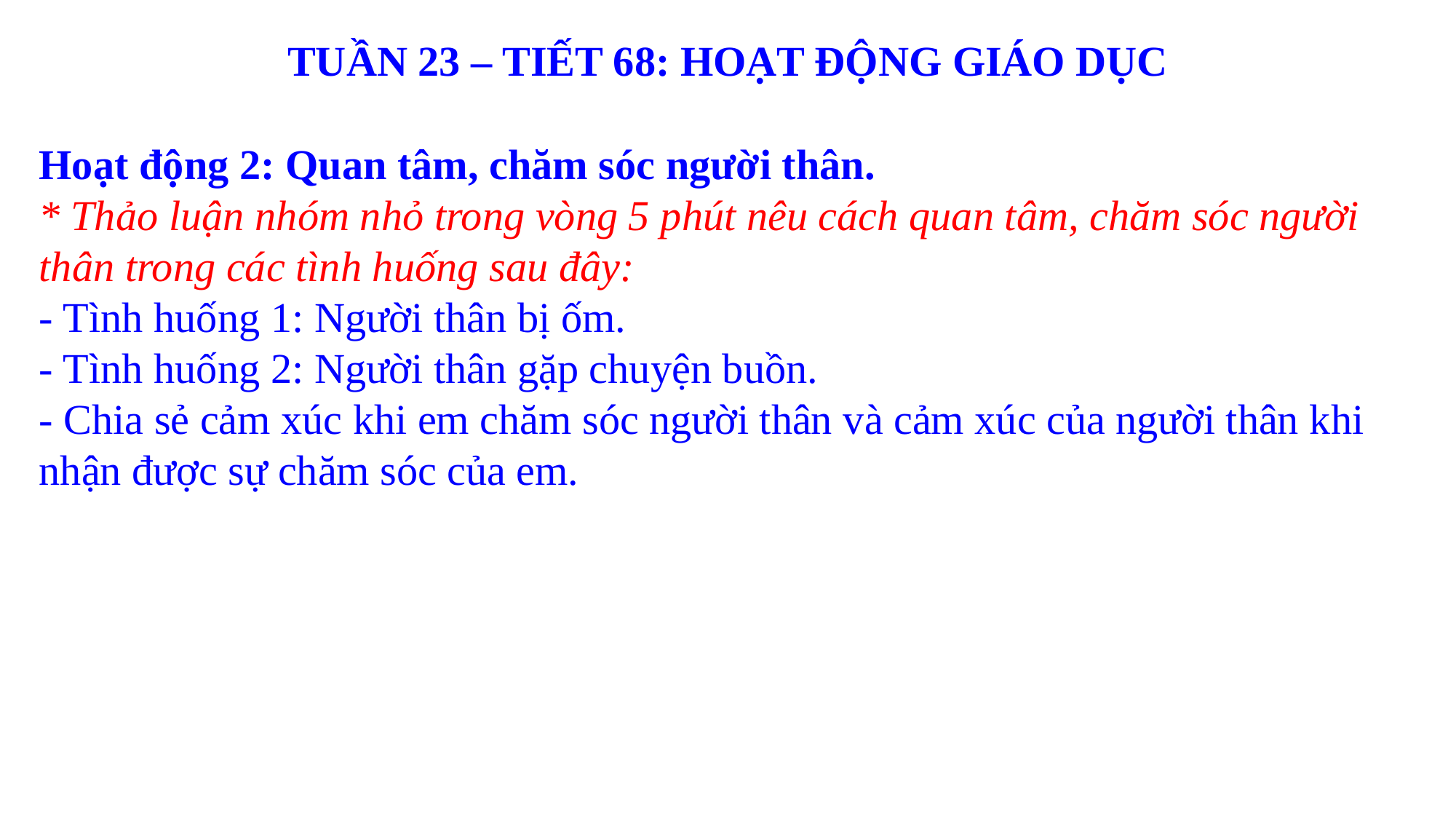

TUẦN 23 – TIẾT 68: HOẠT ĐỘNG GIÁO DỤC

Hoạt động 2: Quan tâm, chăm sóc người thân.
* Thảo luận nhóm nhỏ trong vòng 5 phút nêu cách quan tâm, chăm sóc người thân trong các tình huống sau đây:
- Tình huống 1: Người thân bị ốm.
- Tình huống 2: Người thân gặp chuyện buồn.
- Chia sẻ cảm xúc khi em chăm sóc người thân và cảm xúc của người thân khi nhận được sự chăm sóc của em.